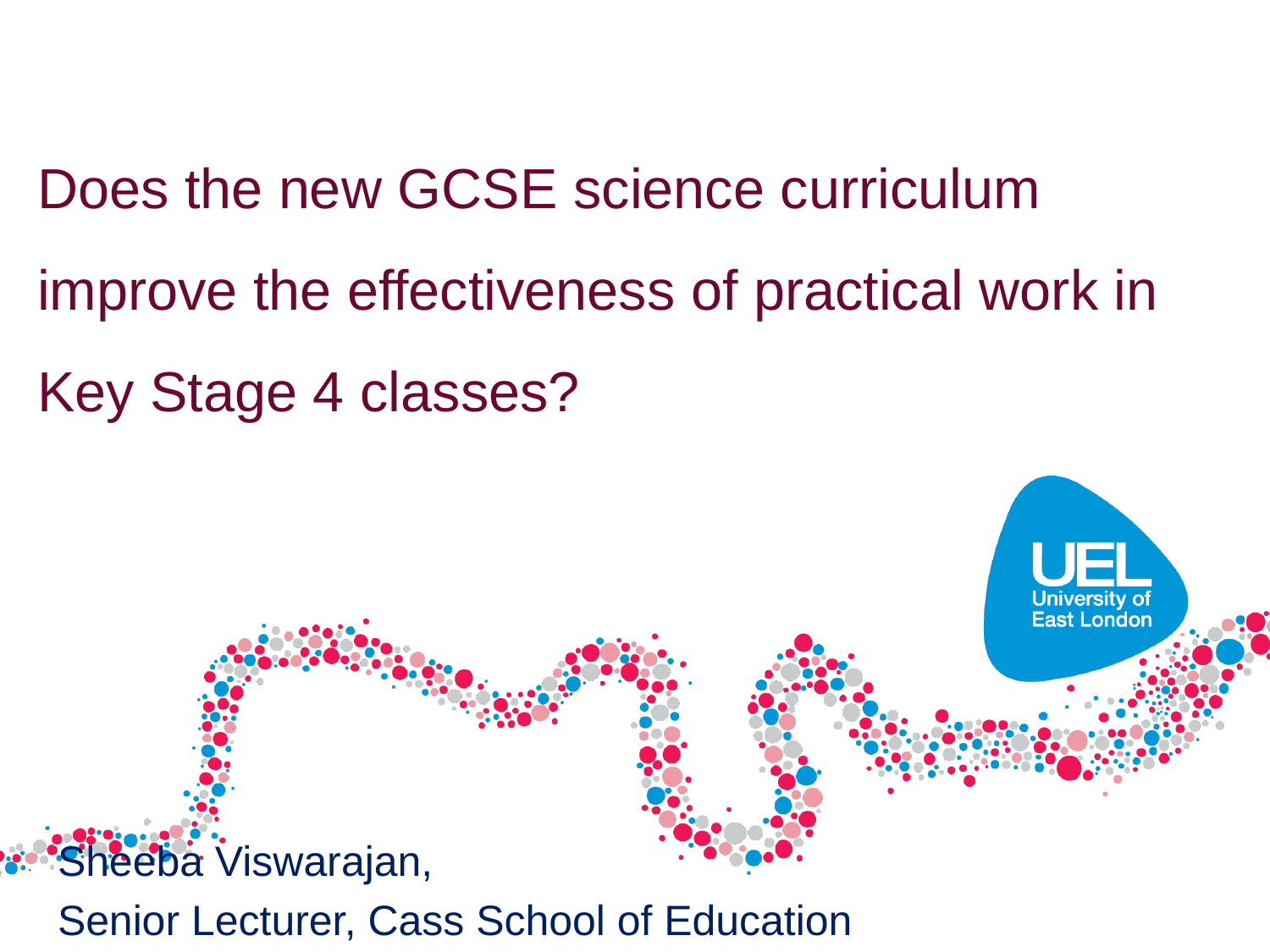

Does the new GCSE science curriculum improve the effectiveness of practical work in Key Stage 4 classes?
Sheeba Viswarajan,
Senior Lecturer, Cass School of Education